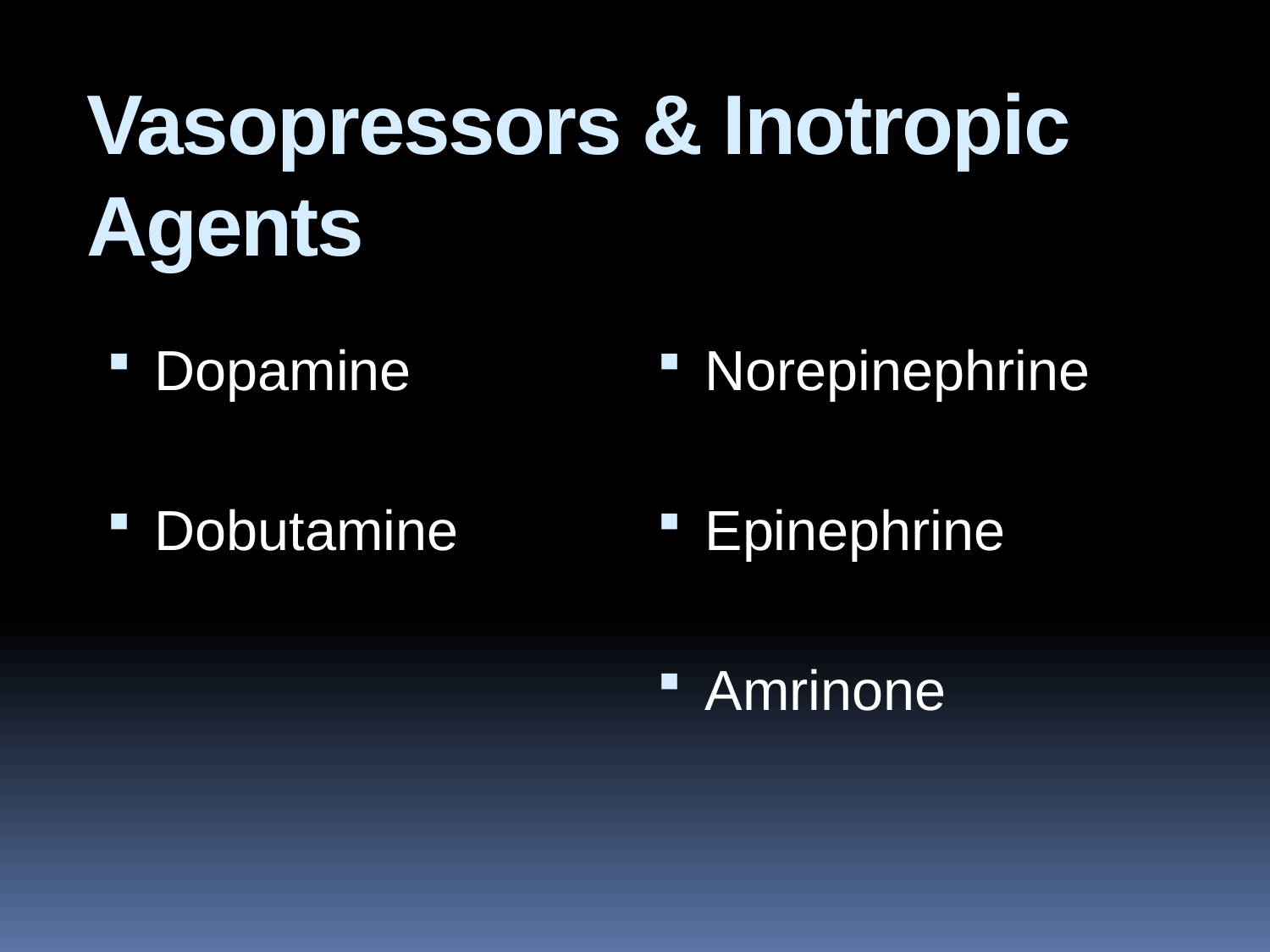

# Vasopressors & Inotropic Agents
Dopamine

Dobutamine

Norepinephrine

Epinephrine

Amrinone